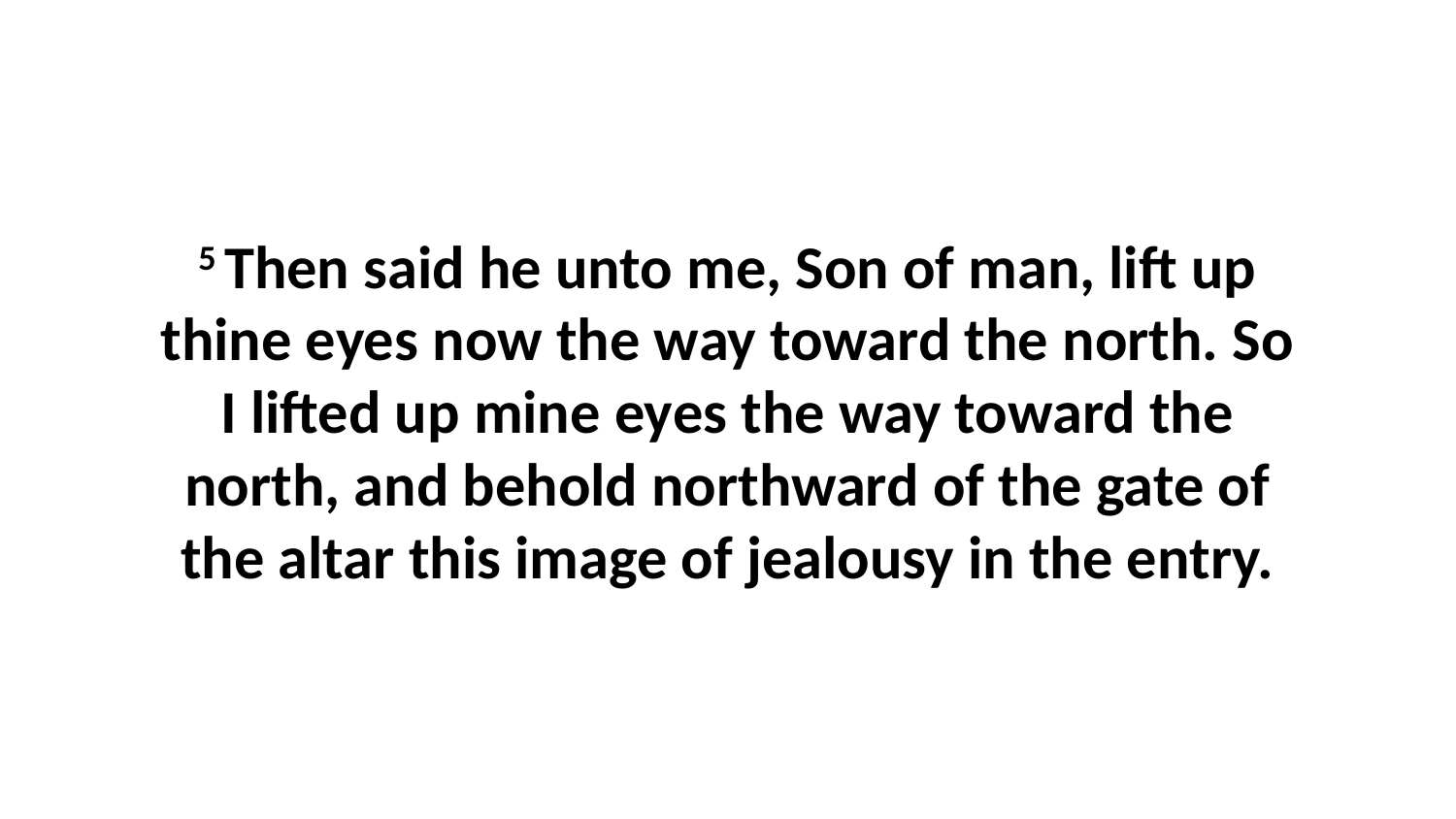

5 Then said he unto me, Son of man, lift up thine eyes now the way toward the north. So I lifted up mine eyes the way toward the north, and behold northward of the gate of the altar this image of jealousy in the entry.